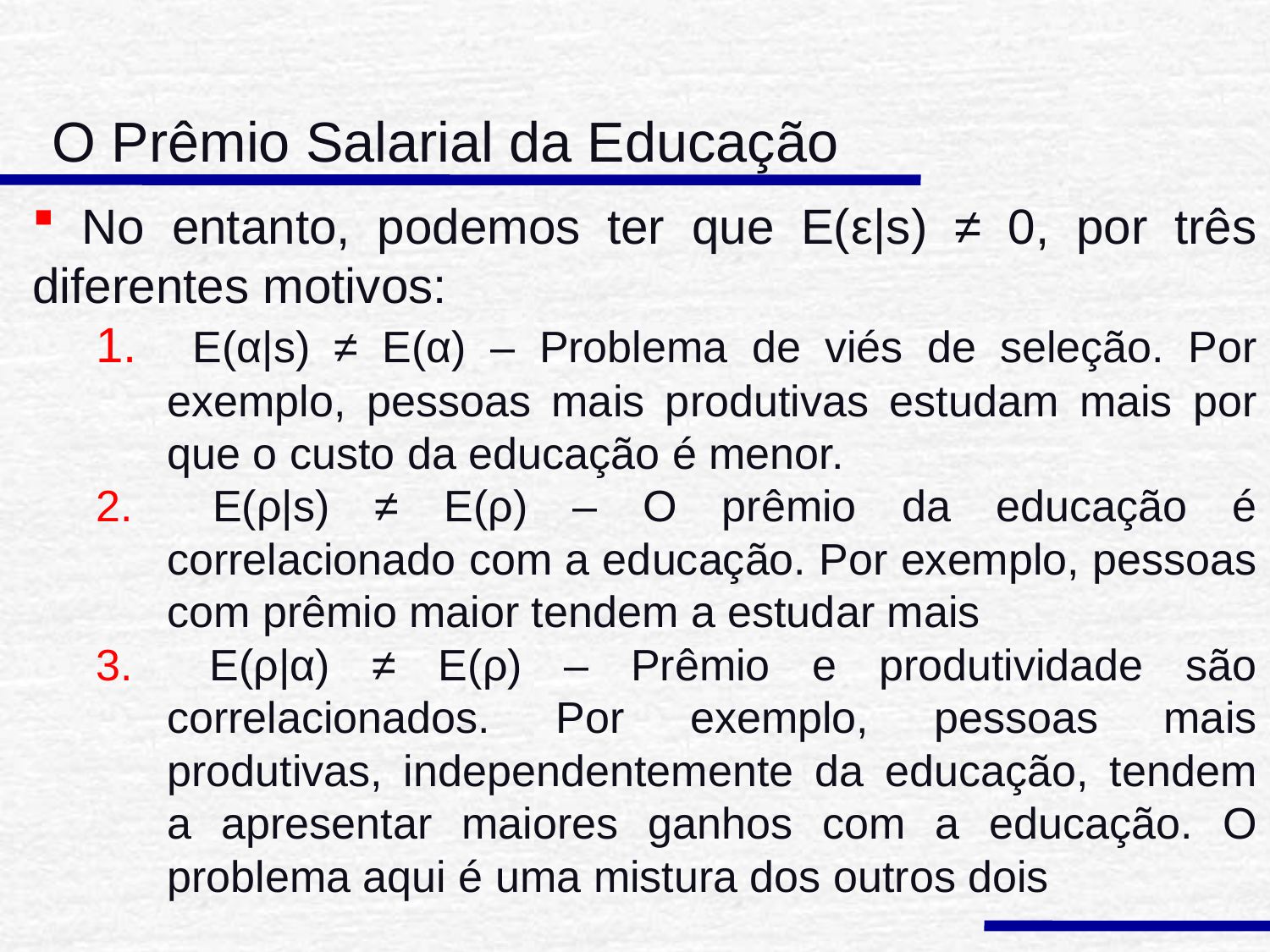

O Prêmio Salarial da Educação
 No entanto, podemos ter que E(ε|s) ≠ 0, por três diferentes motivos:
 E(α|s) ≠ E(α) – Problema de viés de seleção. Por exemplo, pessoas mais produtivas estudam mais por que o custo da educação é menor.
 E(ρ|s) ≠ E(ρ) – O prêmio da educação é correlacionado com a educação. Por exemplo, pessoas com prêmio maior tendem a estudar mais
 E(ρ|α) ≠ E(ρ) – Prêmio e produtividade são correlacionados. Por exemplo, pessoas mais produtivas, independentemente da educação, tendem a apresentar maiores ganhos com a educação. O problema aqui é uma mistura dos outros dois